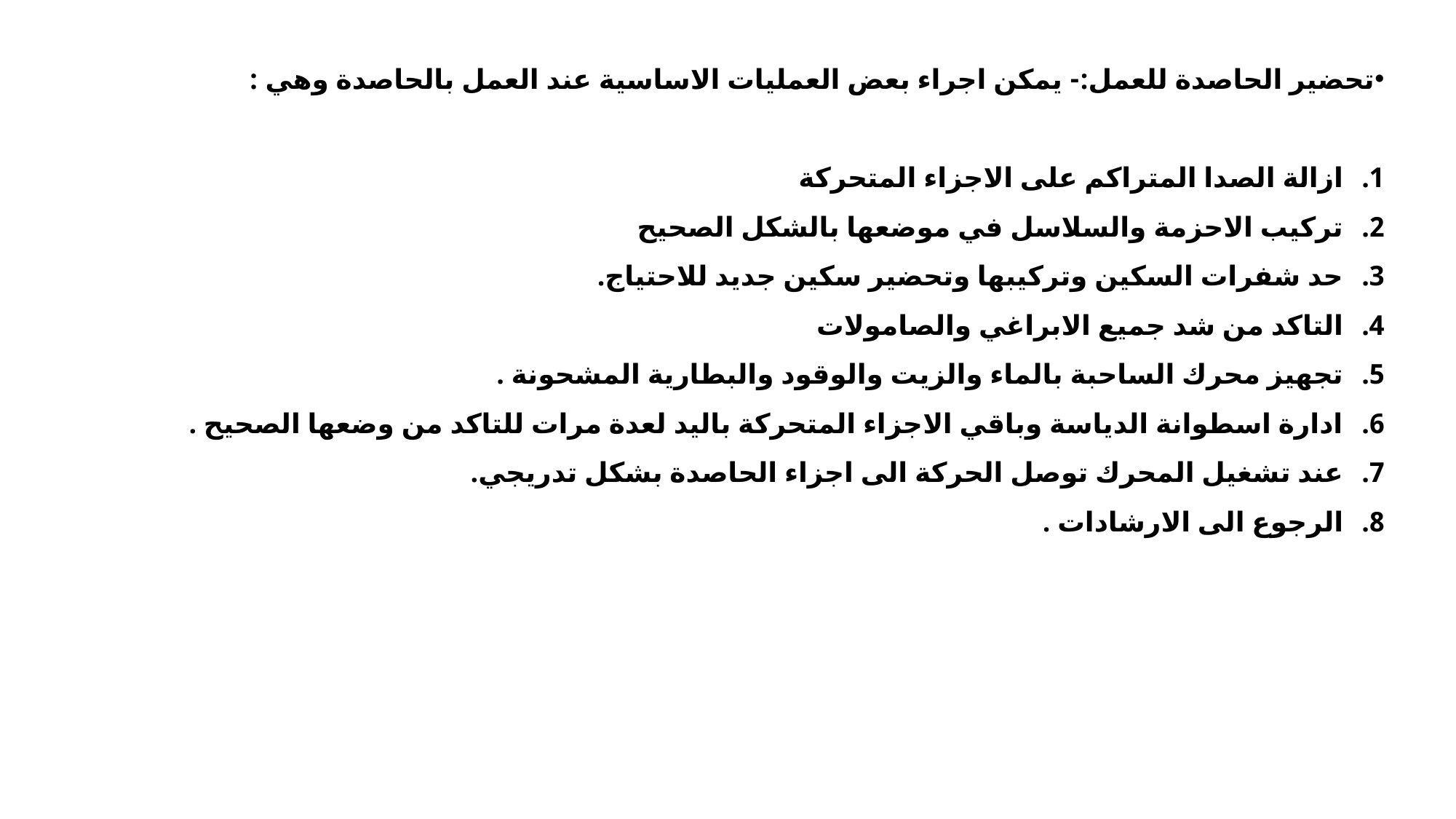

تحضير الحاصدة للعمل:- يمكن اجراء بعض العمليات الاساسية عند العمل بالحاصدة وهي :

ازالة الصدا المتراكم على الاجزاء المتحركة
تركيب الاحزمة والسلاسل في موضعها بالشكل الصحيح
حد شفرات السكين وتركيبها وتحضير سكين جديد للاحتياج.
التاكد من شد جميع الابراغي والصامولات
تجهيز محرك الساحبة بالماء والزيت والوقود والبطارية المشحونة .
ادارة اسطوانة الدياسة وباقي الاجزاء المتحركة باليد لعدة مرات للتاكد من وضعها الصحيح .
عند تشغيل المحرك توصل الحركة الى اجزاء الحاصدة بشكل تدريجي.
الرجوع الى الارشادات .